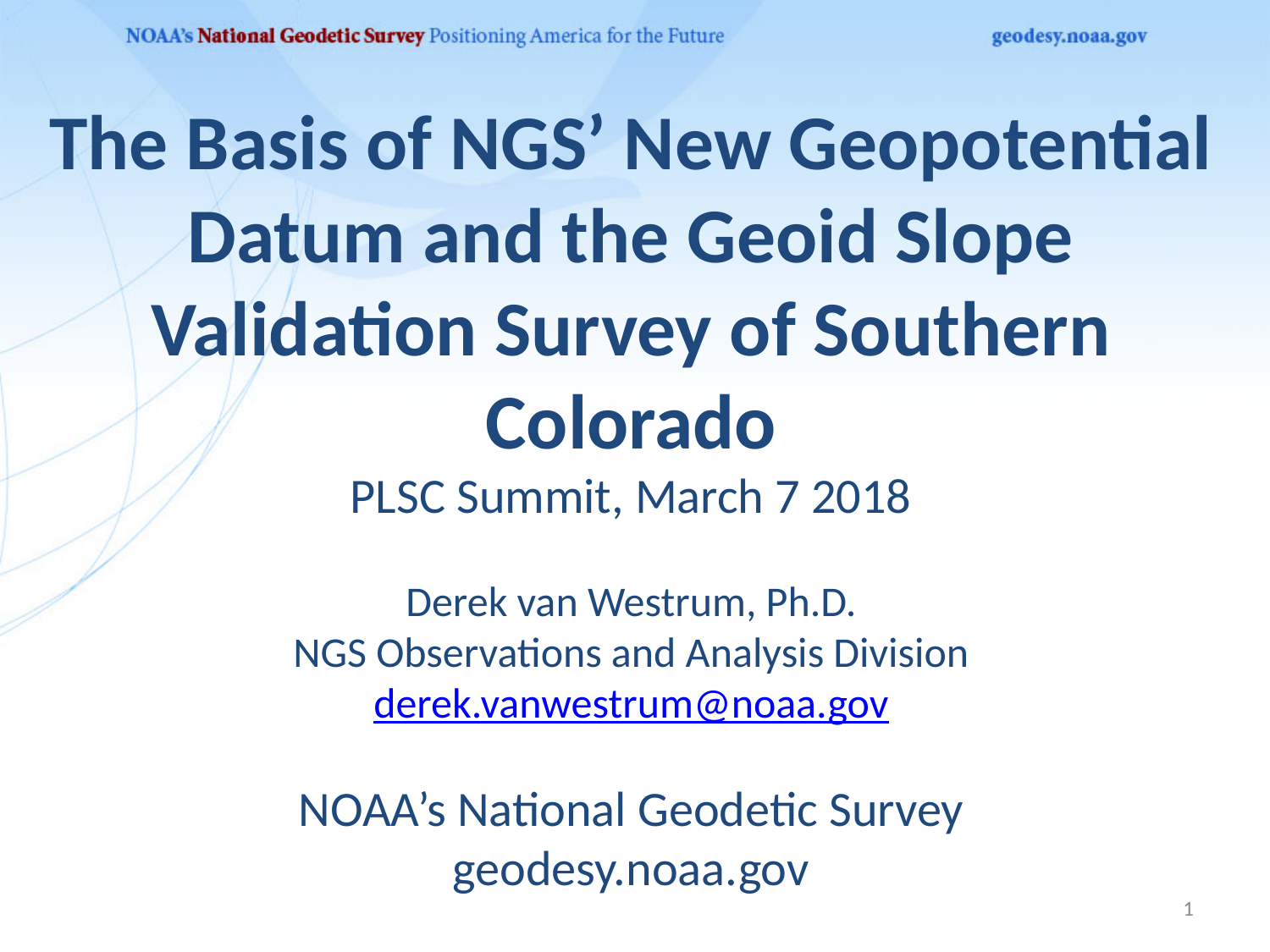

The Basis of NGS’ New Geopotential Datum and the Geoid Slope Validation Survey of Southern Colorado
PLSC Summit, March 7 2018

Derek van Westrum, Ph.D.
NGS Observations and Analysis Division
derek.vanwestrum@noaa.gov

NOAA’s National Geodetic Survey
geodesy.noaa.gov

1